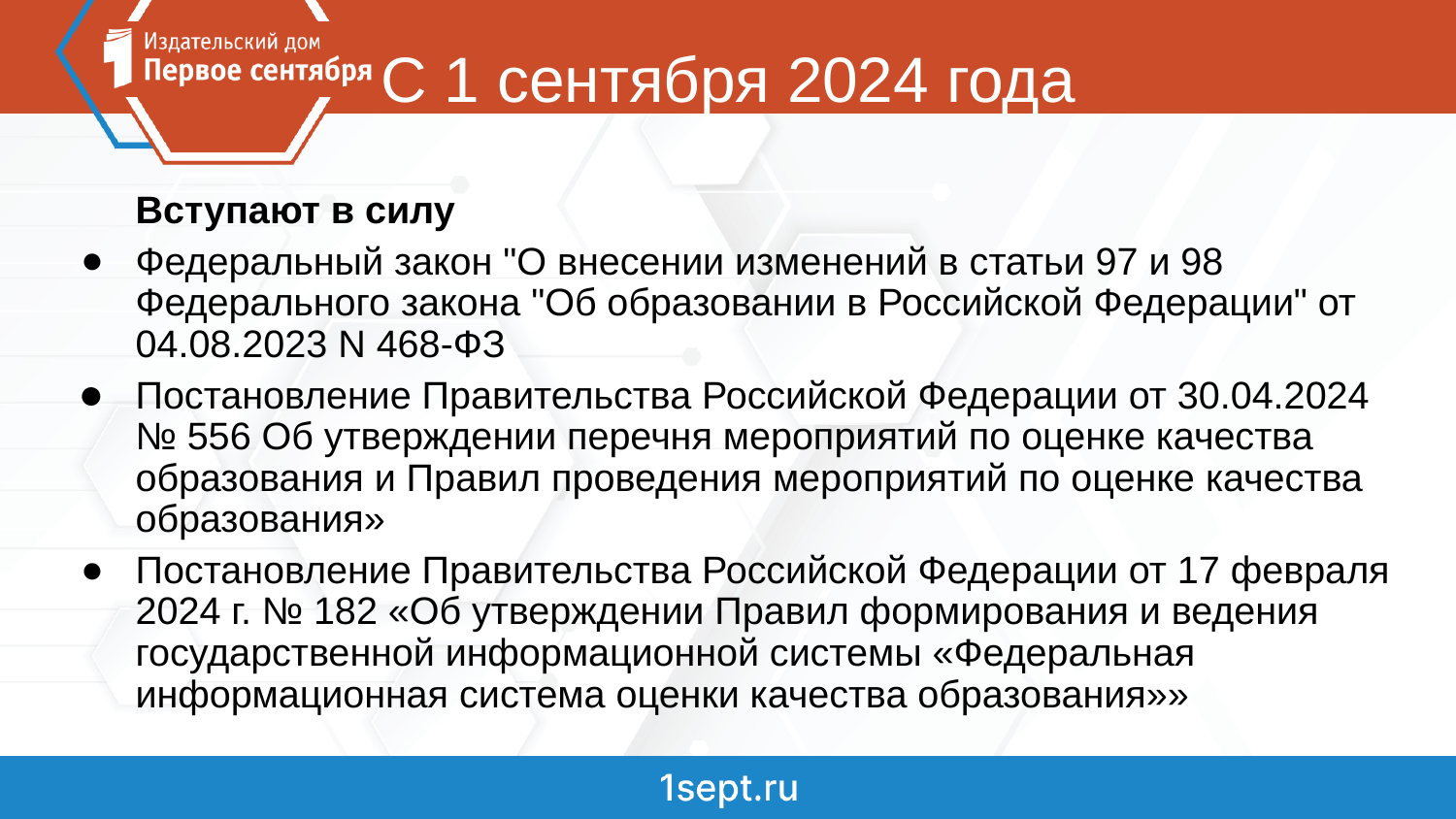

# С 1 сентября 2024 года
Вступают в силу
Федеральный закон "О внесении изменений в статьи 97 и 98 Федерального закона "Об образовании в Российской Федерации" от 04.08.2023 N 468-ФЗ
Постановление Правительства Российской Федерации от 30.04.2024 № 556 Об утверждении перечня мероприятий по оценке качества образования и Правил проведения мероприятий по оценке качества образования»
Постановление Правительства Российской Федерации от 17 февраля 2024 г. № 182 «Об утверждении Правил формирования и ведения государственной информационной системы «Федеральная информационная система оценки качества образования»»